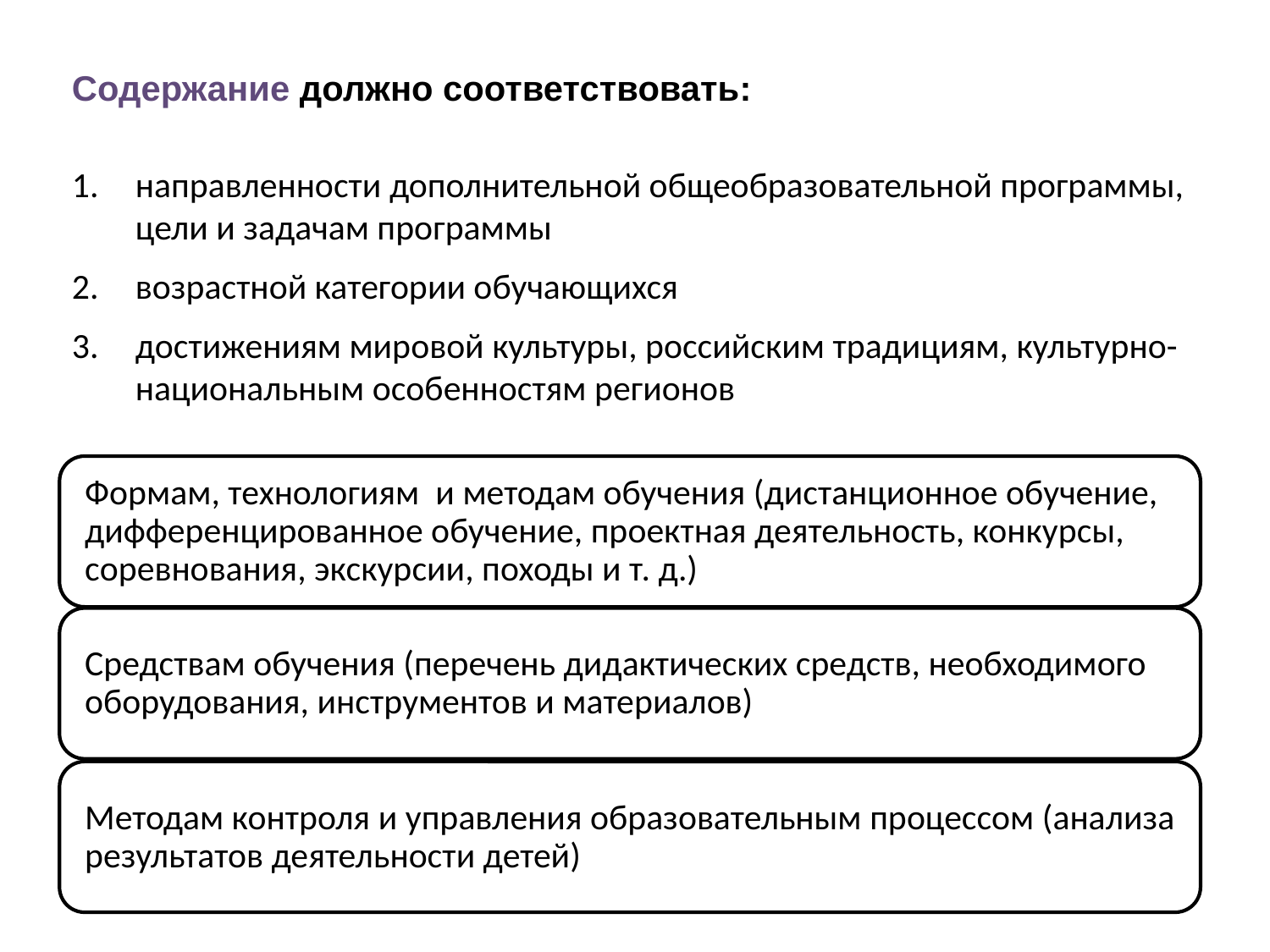

Содержание должно соответствовать:
#
направленности дополнительной общеобразовательной программы, цели и задачам программы

возрастной категории обучающихся

достижениям мировой культуры, российским традициям, культурно-национальным особенностям регионов
Формам, технологиям  и методам обучения (дистанционное обучение, дифференцированное обучение, проектная деятельность, конкурсы, соревнования, экскурсии, походы и т. д.)
Методам контроля и управления образовательным процессом (анализа результатов деятельности детей)
Средствам обучения (перечень дидактических средств, необходимого оборудования, инструментов и материалов)